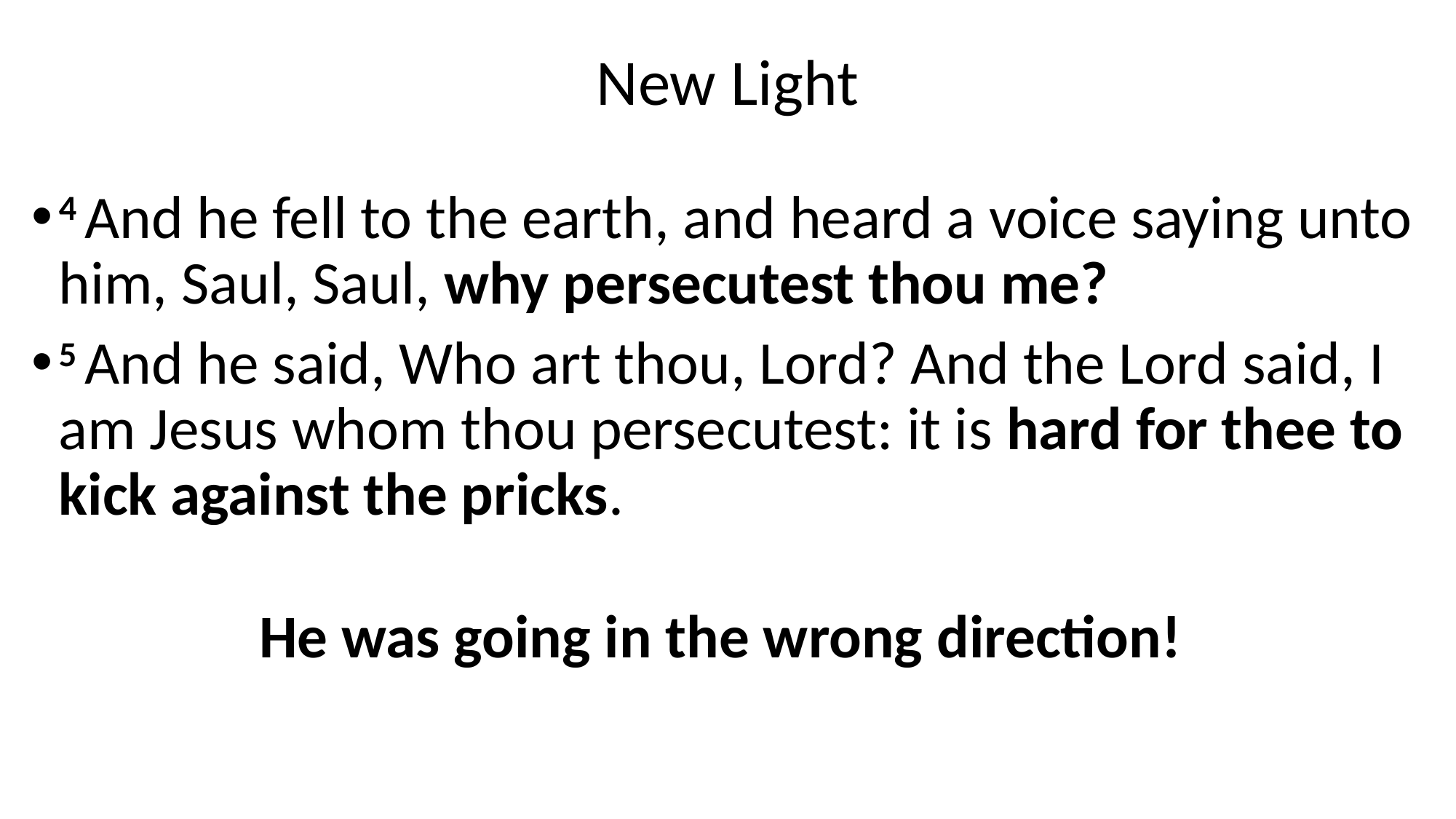

# New Light
4 And he fell to the earth, and heard a voice saying unto him, Saul, Saul, why persecutest thou me?
5 And he said, Who art thou, Lord? And the Lord said, I am Jesus whom thou persecutest: it is hard for thee to kick against the pricks.

He was going in the wrong direction!